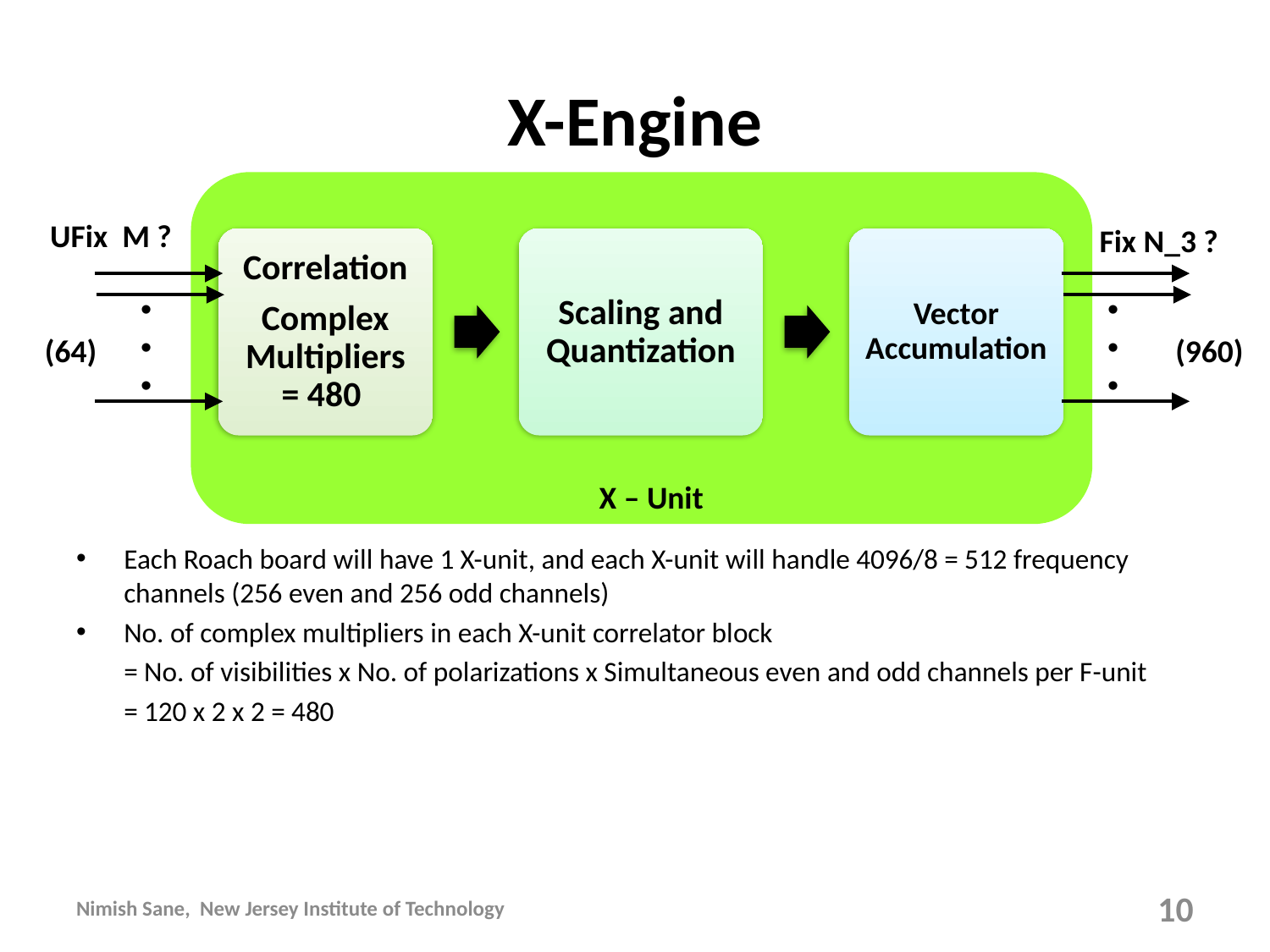

# X-Engine

UFix  M ?
Correlation
Complex Multipliers = 480

Scaling and Quantization

Vector Accumulation
Fix N_3 ?

(64)
(960)
X – Unit
Each Roach board will have 1 X-unit, and each X-unit will handle 4096/8 = 512 frequency channels (256 even and 256 odd channels)
No. of complex multipliers in each X-unit correlator block
	= No. of visibilities x No. of polarizations x Simultaneous even and odd channels per F-unit
	= 120 x 2 x 2 = 480
Nimish Sane,  New Jersey Institute of Technology
10